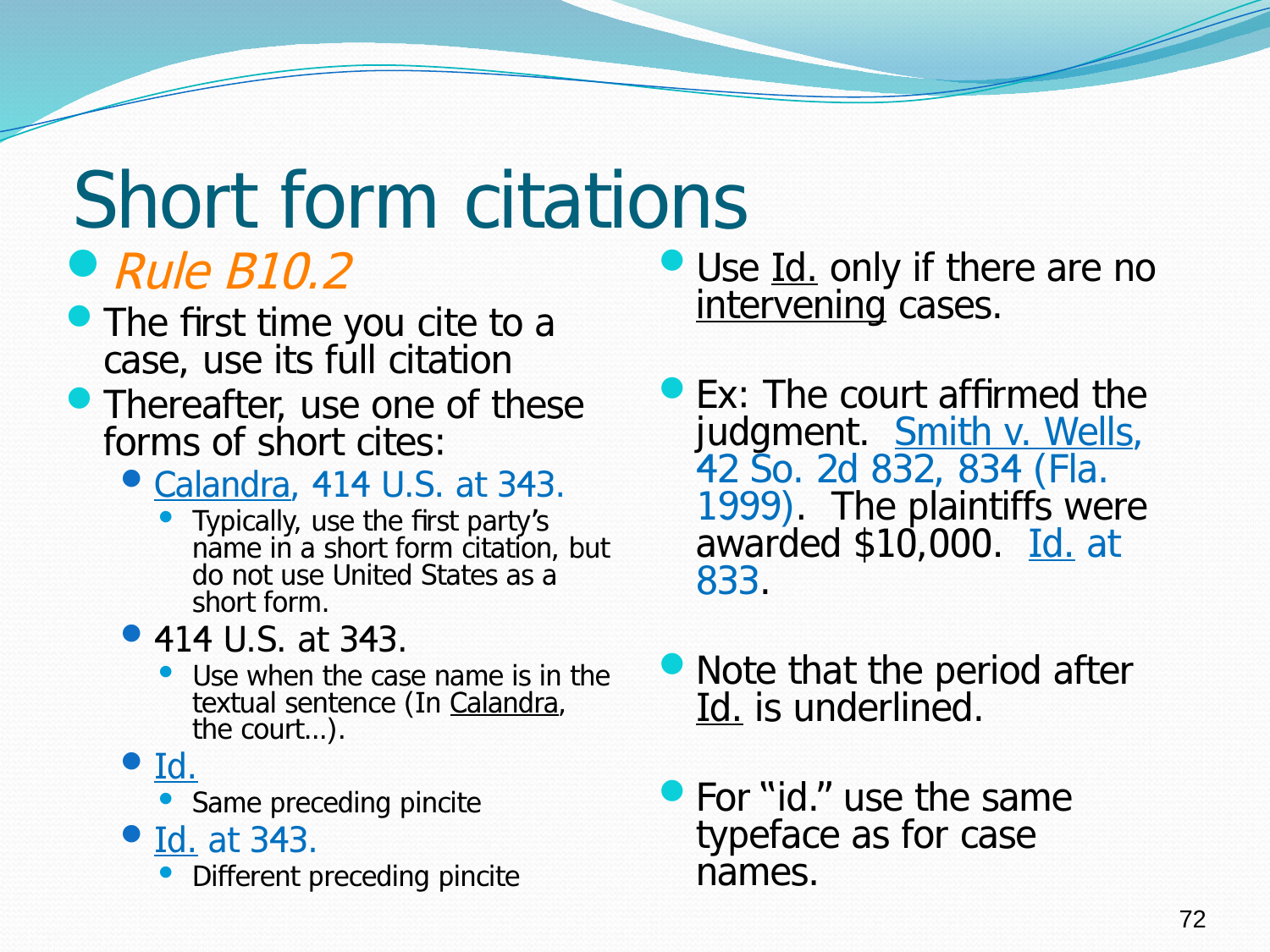

# Short form citations
Rule B10.2
The first time you cite to a case, use its full citation
Thereafter, use one of these forms of short cites:
Calandra, 414 U.S. at 343.
Typically, use the first party’s name in a short form citation, but do not use United States as a short form.
414 U.S. at 343.
Use when the case name is in the textual sentence (In Calandra, the court…).
Id.
Same preceding pincite
Id. at 343.
Different preceding pincite
Use Id. only if there are no intervening cases.

Ex: The court affirmed the judgment.  Smith v. Wells, 42 So. 2d 832, 834 (Fla. 1999).  The plaintiffs were awarded $10,000.  Id. at 833.

Note that the period after Id. is underlined.

For “id.” use the same typeface as for case names.
72